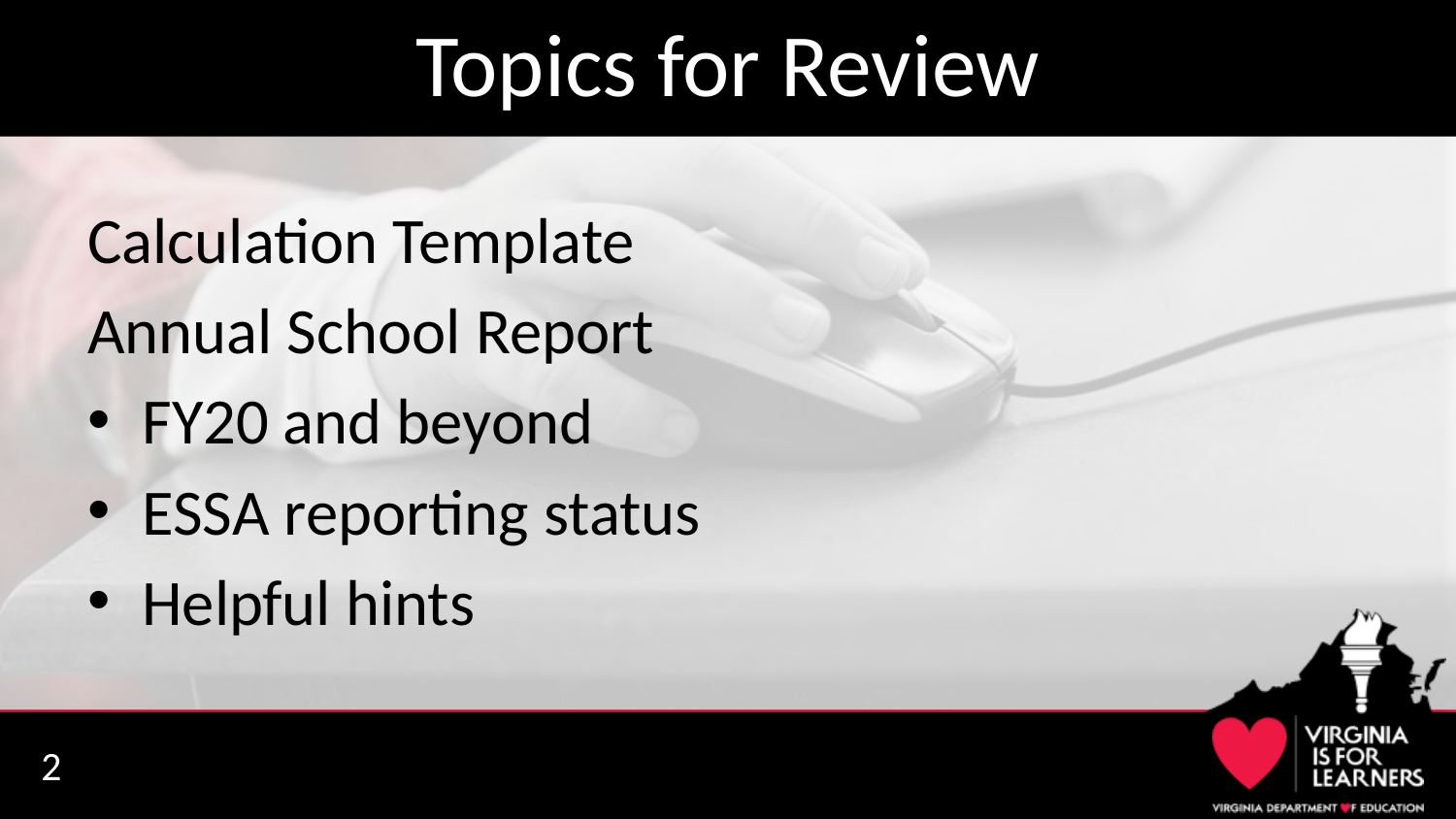

# Topics for Review
Calculation Template
Annual School Report
FY20 and beyond
ESSA reporting status
Helpful hints